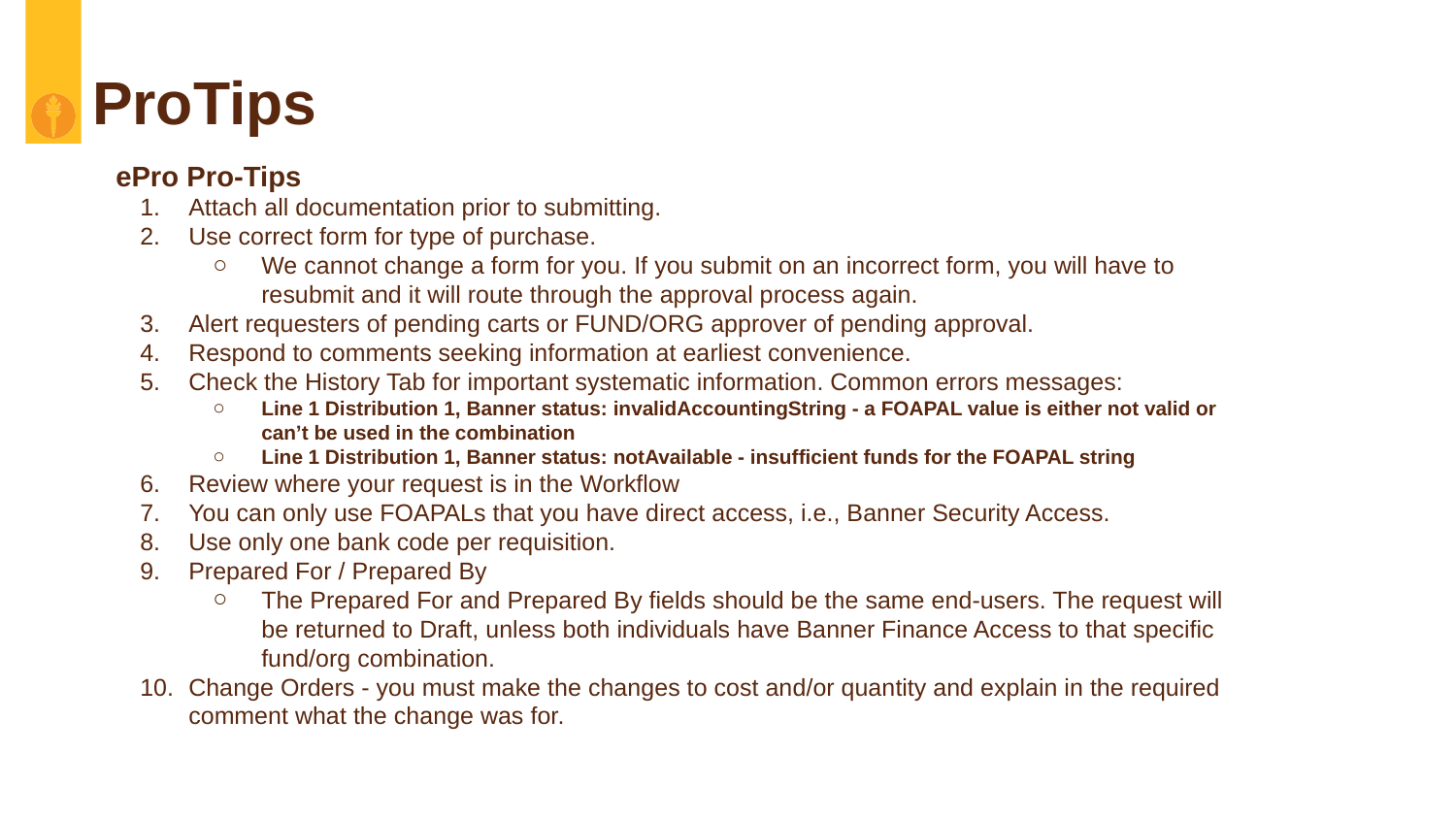

# ProTips
ePro Pro-Tips
Attach all documentation prior to submitting.
Use correct form for type of purchase.
We cannot change a form for you. If you submit on an incorrect form, you will have to resubmit and it will route through the approval process again.
Alert requesters of pending carts or FUND/ORG approver of pending approval.
Respond to comments seeking information at earliest convenience.
Check the History Tab for important systematic information. Common errors messages:
Line 1 Distribution 1, Banner status: invalidAccountingString - a FOAPAL value is either not valid or can’t be used in the combination
Line 1 Distribution 1, Banner status: notAvailable - insufficient funds for the FOAPAL string
Review where your request is in the Workflow
You can only use FOAPALs that you have direct access, i.e., Banner Security Access.
Use only one bank code per requisition.
Prepared For / Prepared By
The Prepared For and Prepared By fields should be the same end-users. The request will be returned to Draft, unless both individuals have Banner Finance Access to that specific fund/org combination.
Change Orders - you must make the changes to cost and/or quantity and explain in the required comment what the change was for.